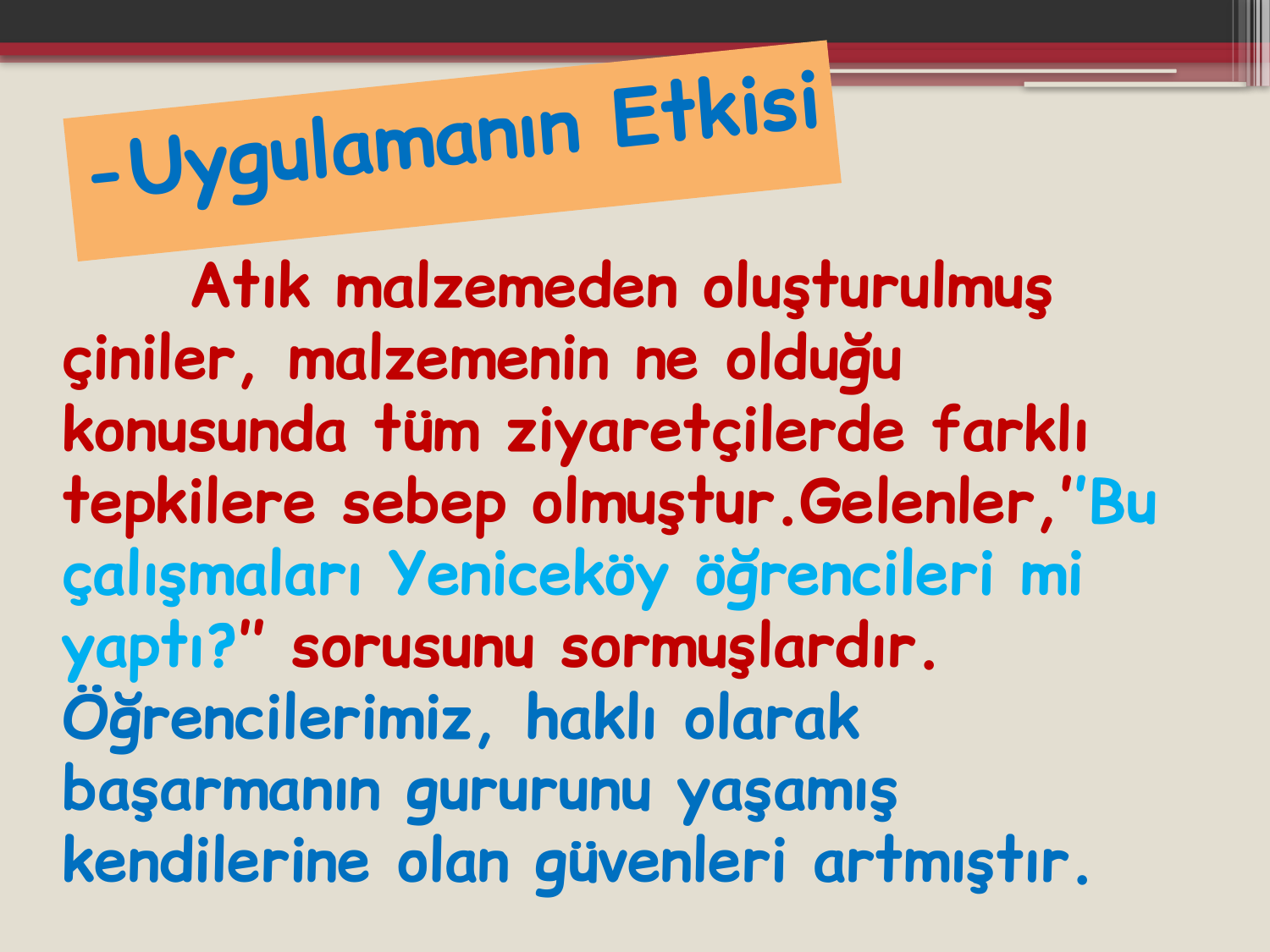

-Uygulamanın Etkisi

	Atık malzemeden oluşturulmuş çiniler, malzemenin ne olduğu konusunda tüm ziyaretçilerde farklı tepkilere sebep olmuştur.Gelenler,’’Bu çalışmaları Yeniceköy öğrencileri mi yaptı?’’ sorusunu sormuşlardır. Öğrencilerimiz, haklı olarak başarmanın gururunu yaşamış kendilerine olan güvenleri artmıştır.